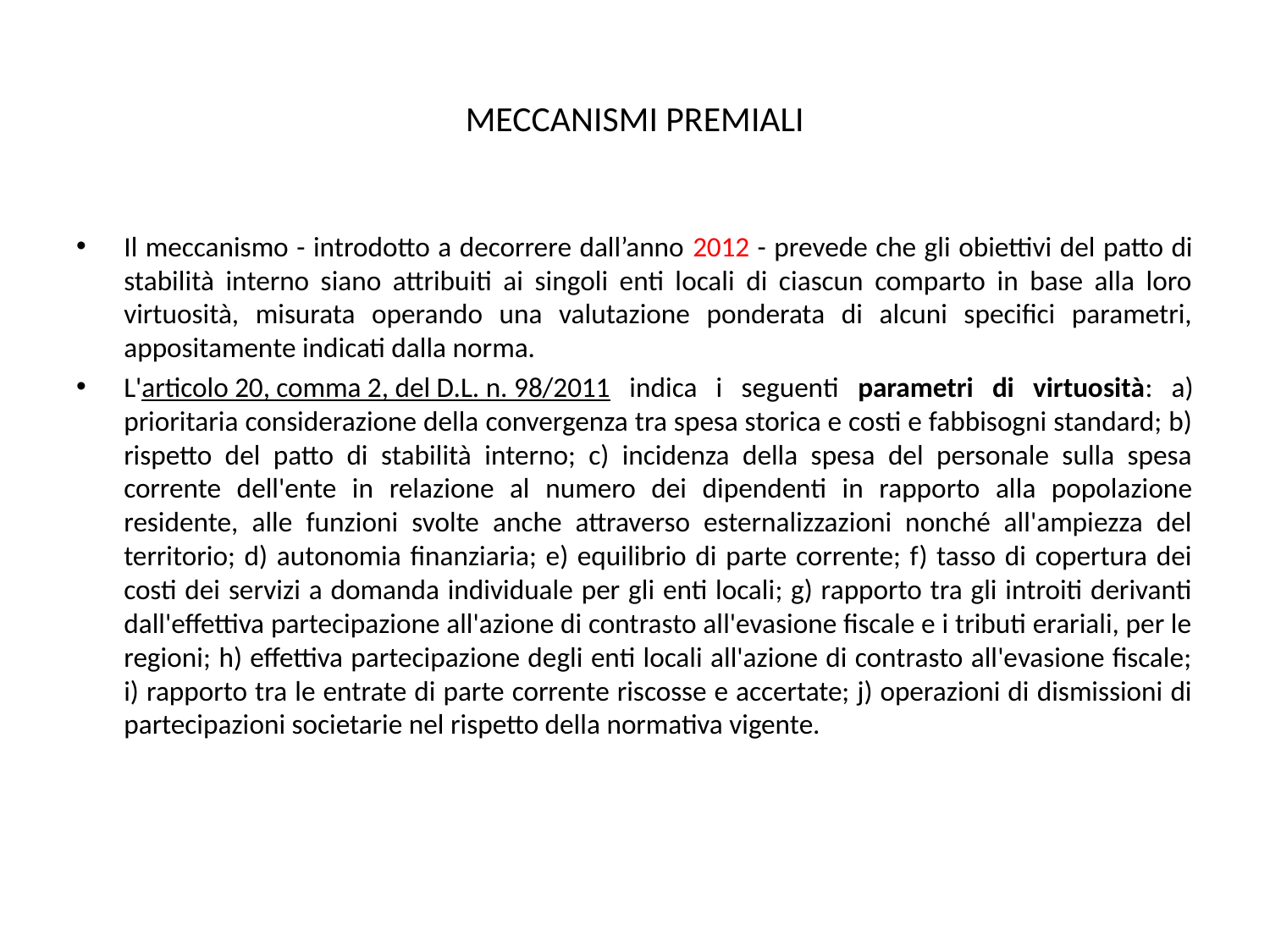

# MECCANISMI PREMIALI
Il meccanismo - introdotto a decorrere dall’anno 2012 - prevede che gli obiettivi del patto di stabilità interno siano attribuiti ai singoli enti locali di ciascun comparto in base alla loro virtuosità, misurata operando una valutazione ponderata di alcuni specifici parametri, appositamente indicati dalla norma.
L'articolo 20, comma 2, del D.L. n. 98/2011 indica i seguenti parametri di virtuosità: a) prioritaria considerazione della convergenza tra spesa storica e costi e fabbisogni standard; b) rispetto del patto di stabilità interno; c) incidenza della spesa del personale sulla spesa corrente dell'ente in relazione al numero dei dipendenti in rapporto alla popolazione residente, alle funzioni svolte anche attraverso esternalizzazioni nonché all'ampiezza del territorio; d) autonomia finanziaria; e) equilibrio di parte corrente; f) tasso di copertura dei costi dei servizi a domanda individuale per gli enti locali; g) rapporto tra gli introiti derivanti dall'effettiva partecipazione all'azione di contrasto all'evasione fiscale e i tributi erariali, per le regioni; h) effettiva partecipazione degli enti locali all'azione di contrasto all'evasione fiscale; i) rapporto tra le entrate di parte corrente riscosse e accertate; j) operazioni di dismissioni di partecipazioni societarie nel rispetto della normativa vigente.